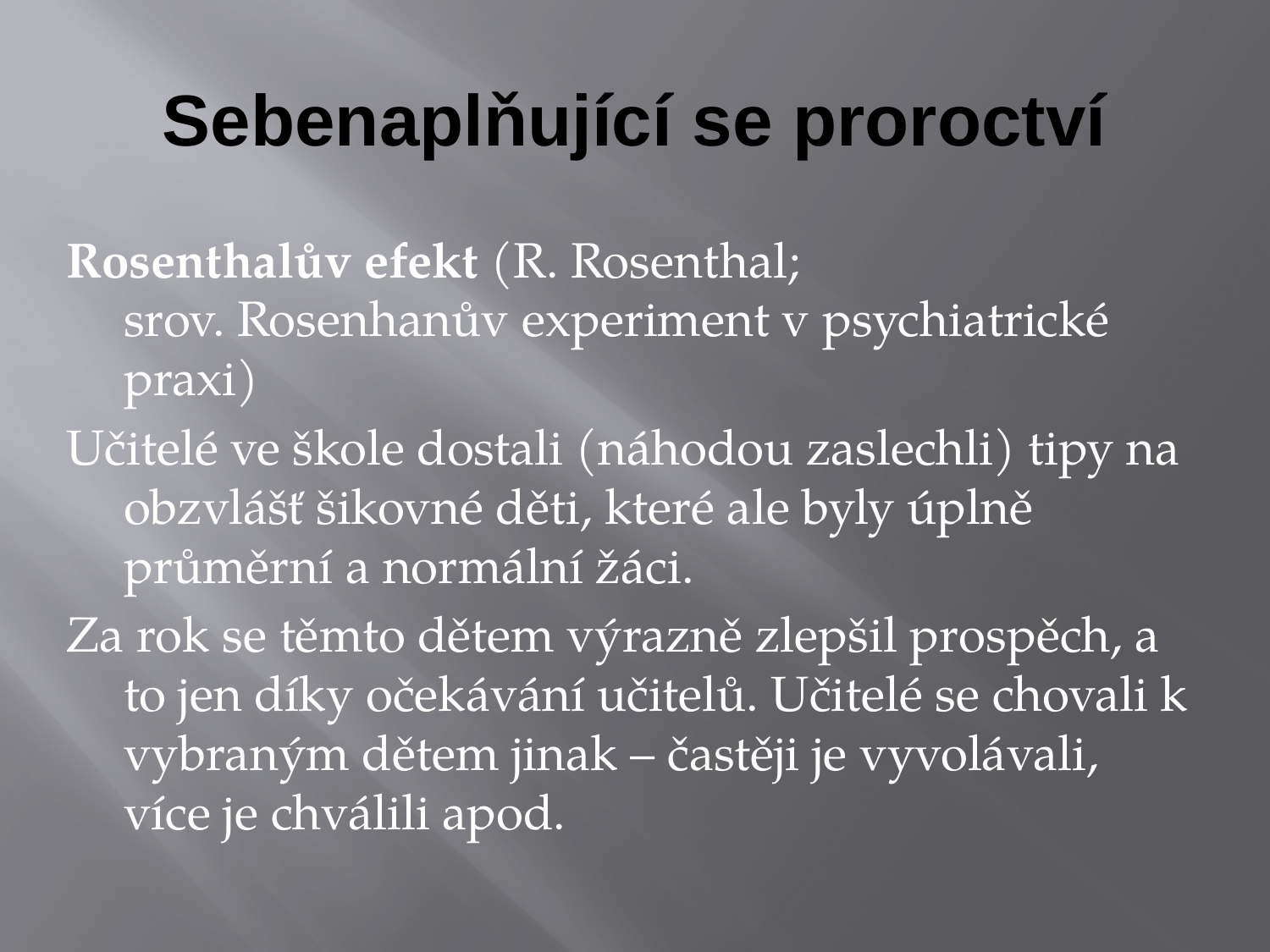

# Sebenaplňující se proroctví
Rosenthalův efekt (R. Rosenthal; srov. Rosenhanův experiment v psychiatrické praxi)
Učitelé ve škole dostali (náhodou zaslechli) tipy na obzvlášť šikovné děti, které ale byly úplně průměrní a normální žáci.
Za rok se těmto dětem výrazně zlepšil prospěch, a to jen díky očekávání učitelů. Učitelé se chovali k vybraným dětem jinak – častěji je vyvolávali, více je chválili apod.